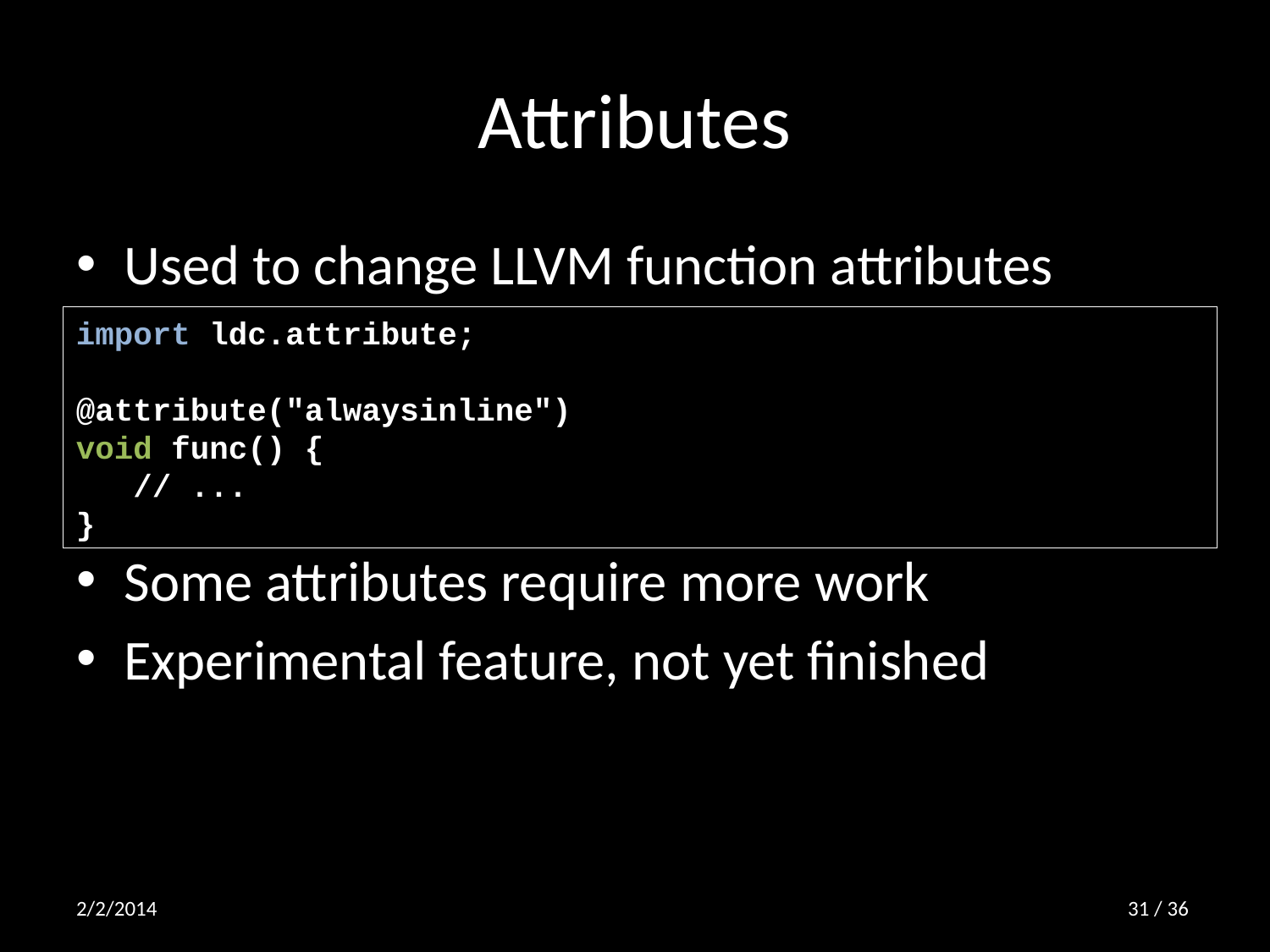

# Attributes
Used to change LLVM function attributes

Some attributes require more work
Experimental feature, not yet finished
import ldc.attribute;

@attribute("alwaysinline")
void func() {
   // ...
}
2/2/2014
31 / 36